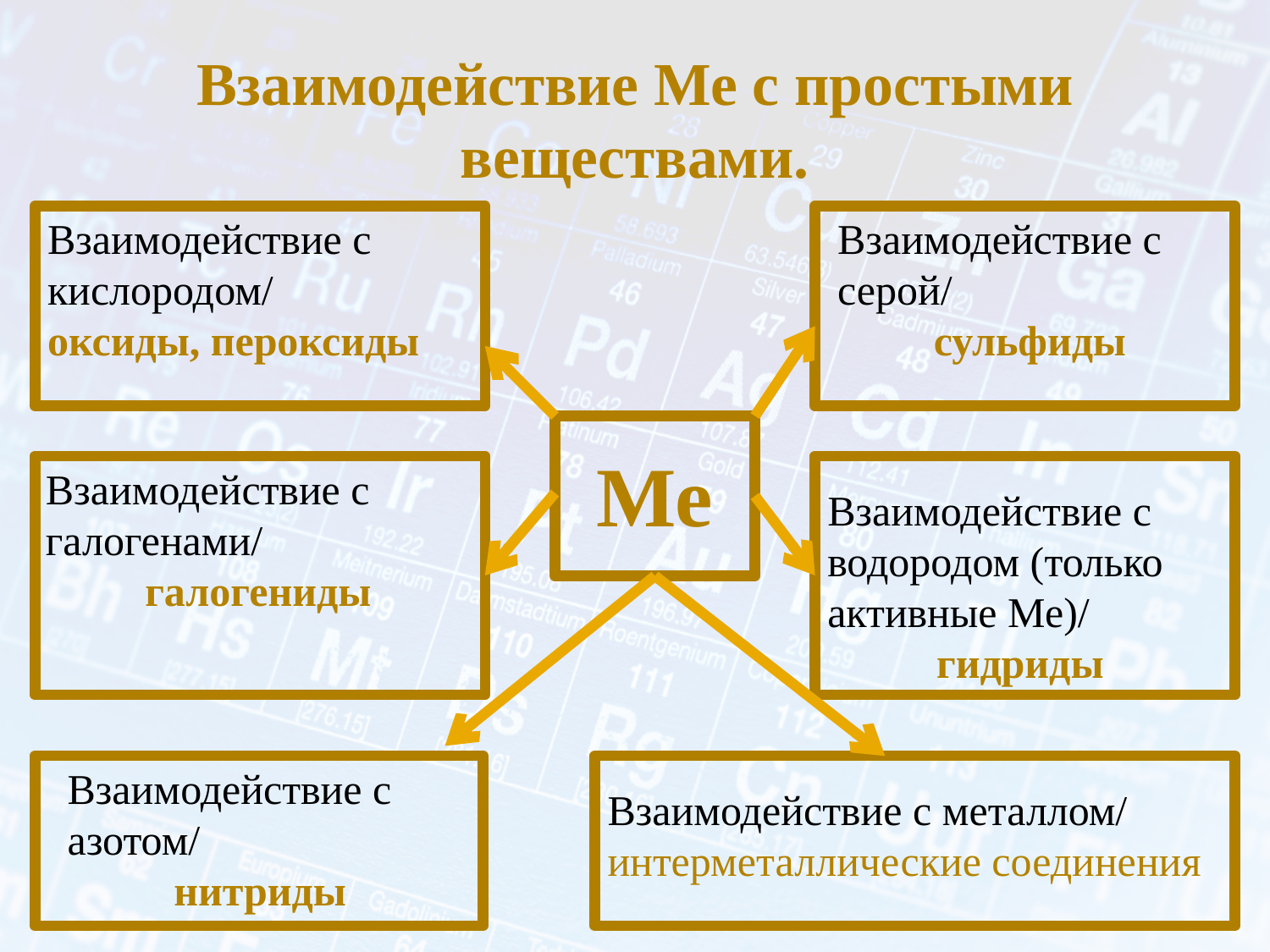

# Взаимодействие Ме с простыми веществами.

Взаимодействие с кислородом/
оксиды, пероксиды

Взаимодействие с серой/
сульфиды

Ме
Взаимодействие с галогенами/
галогениды

Взаимодействие с водородом (только активные Ме)/
гидриды

Взаимодействие с металлом/
интерметаллические соединения

Взаимодействие с азотом/
нитриды